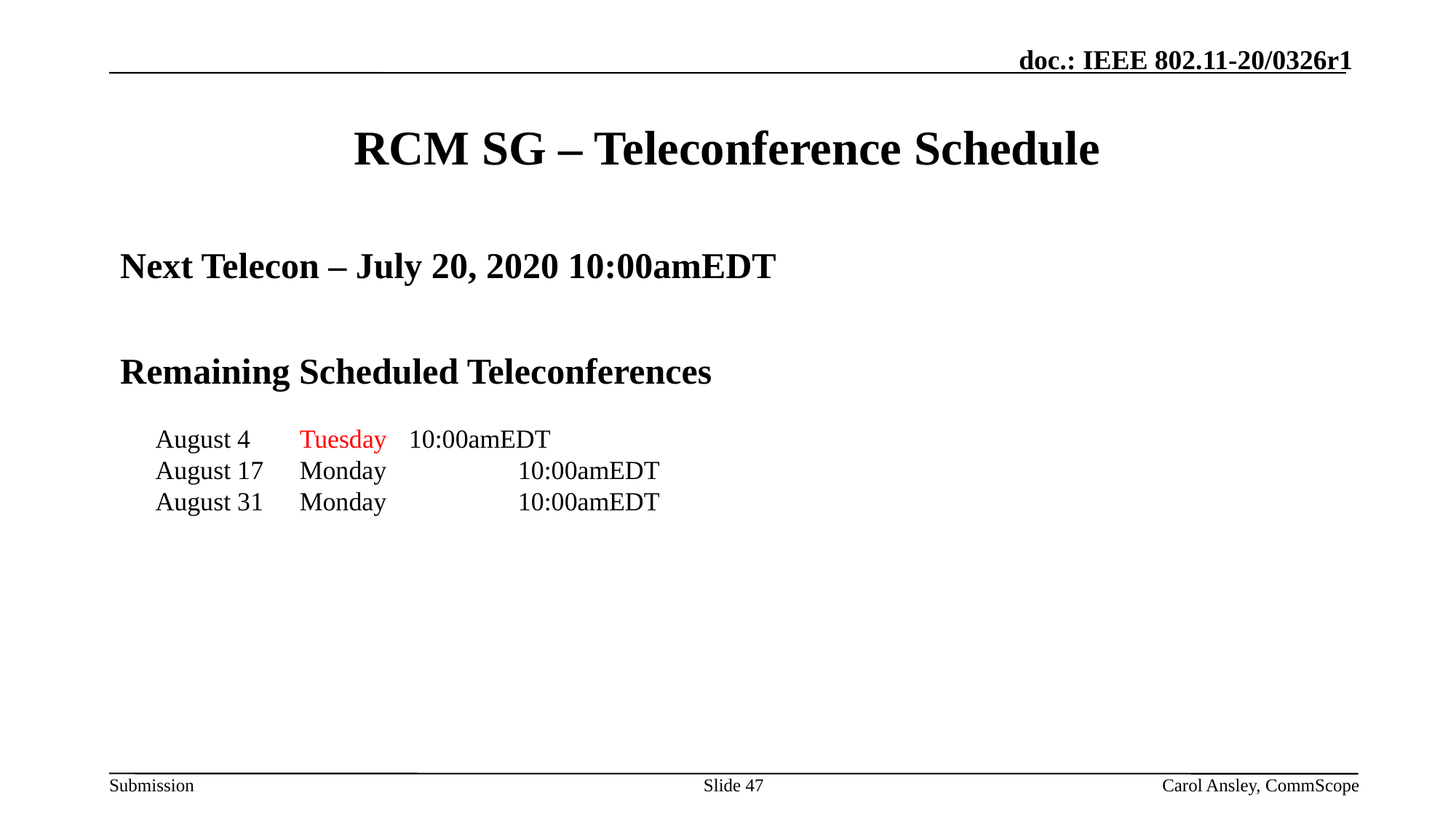

# RCM SG – Teleconference Schedule
Next Telecon – July 20, 2020 10:00amEDT

Remaining Scheduled Teleconferences

August 4	Tuesday	10:00amEDT
August 17	Monday		10:00amEDT
August 31	Monday		10:00amEDT

Slide 47
Carol Ansley, CommScope